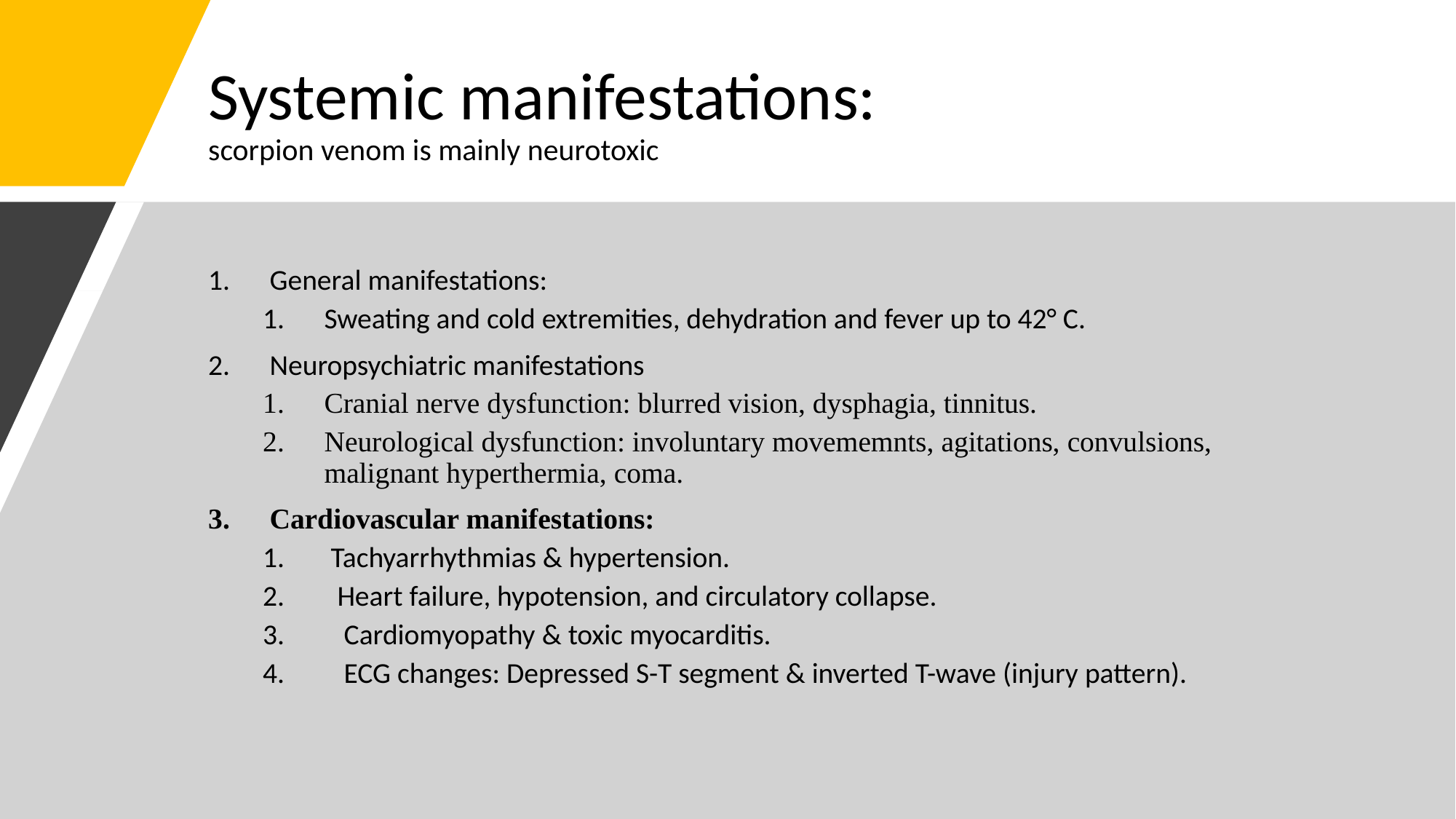

# Systemic manifestations: scorpion venom is mainly neurotoxic

General manifestations:
Sweating and cold extremities, dehydration and fever up to 42° C.
Neuropsychiatric manifestations
Cranial nerve dysfunction: blurred vision, dysphagia, tinnitus.
Neurological dysfunction: involuntary movememnts, agitations, convulsions, malignant hyperthermia, coma.
Cardiovascular manifestations:
 Tachyarrhythmias & hypertension.
  Heart failure, hypotension, and circulatory collapse.
   Cardiomyopathy & toxic myocarditis.
   ECG changes: Depressed S-T segment & inverted T-wave (injury pattern).